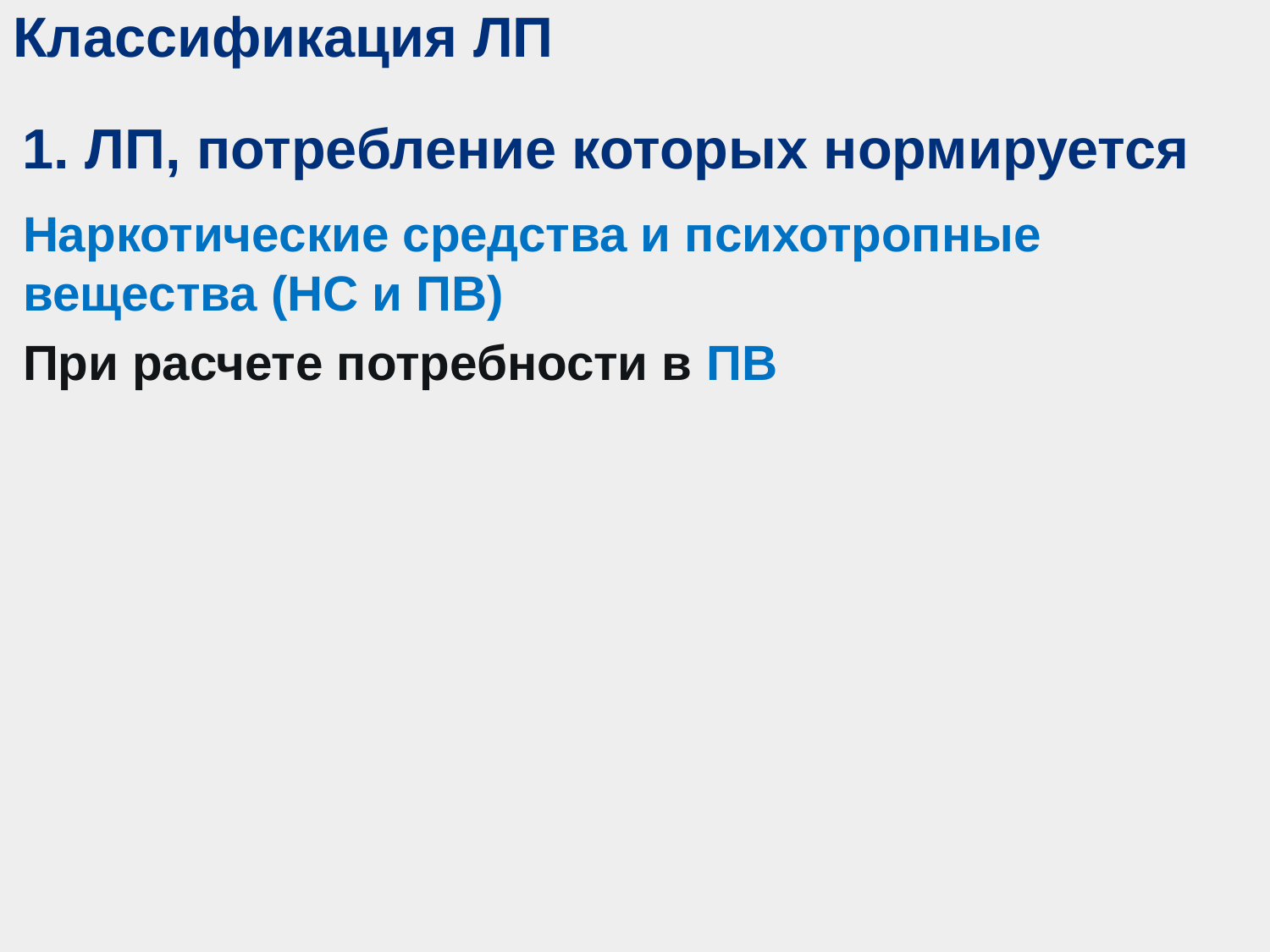

# Классификация ЛП
1. ЛП, потребление которых нормируется
Наркотические средства и психотропные вещества (НС и ПВ)
При расчете потребности в ПВ